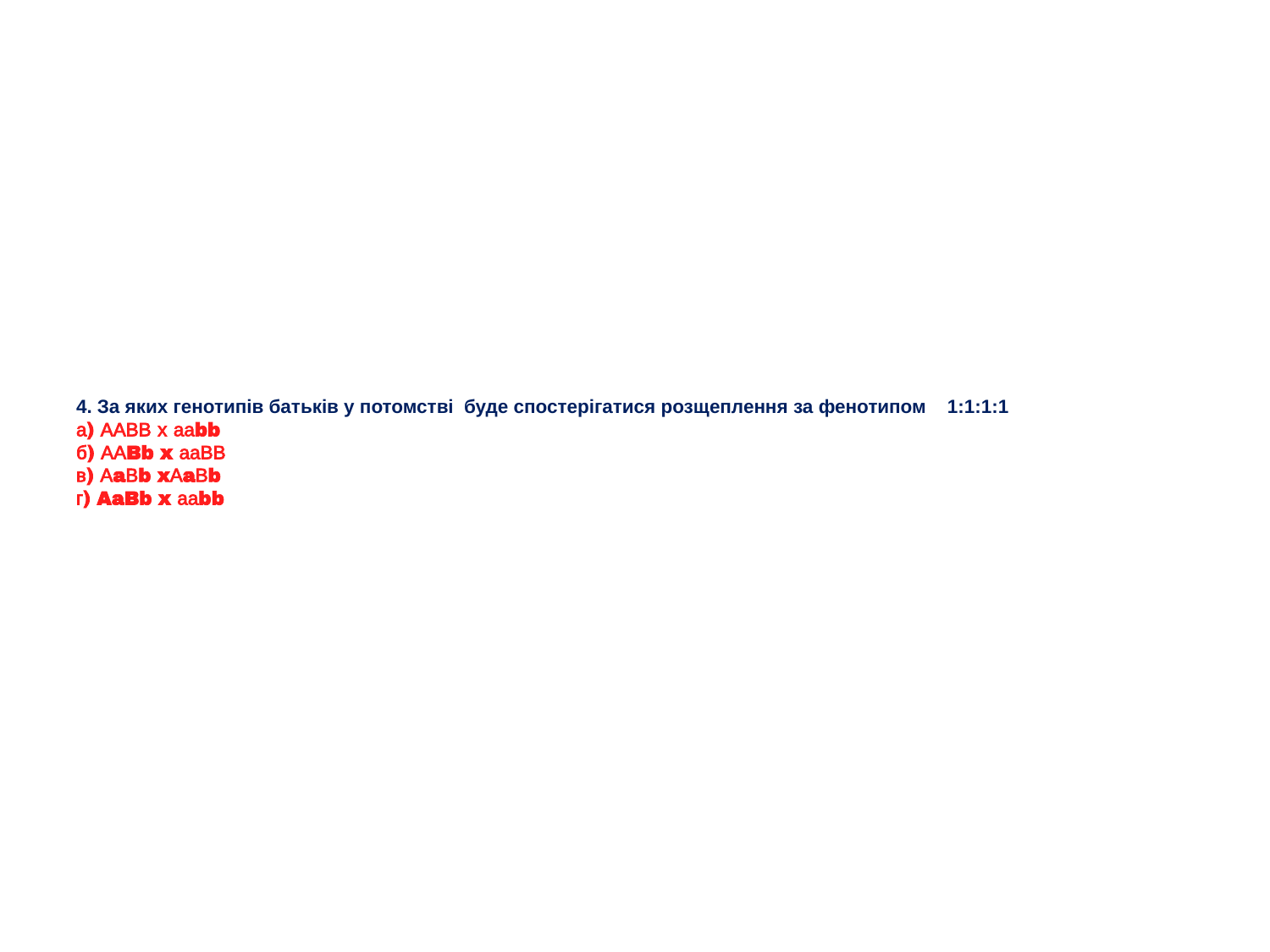

# 4. За яких генотипів батьків у потомстві  буде спостерігатися розщеплення за фенотипом    1:1:1:1 а) ААВВ х ааbb б) ААBb x ааВВ в) АaВb xАaВb г) AaBb x ааbb